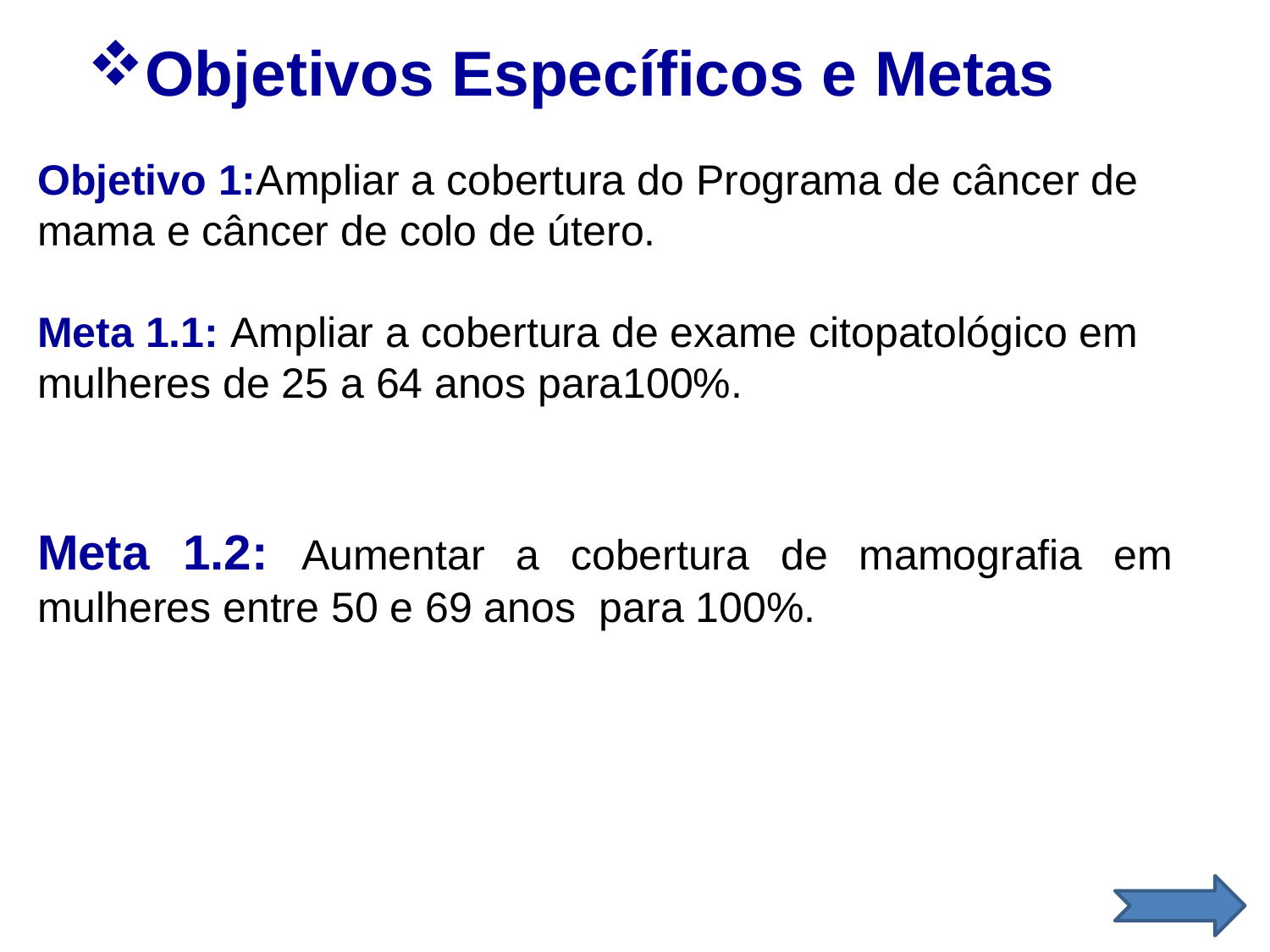

Objetivos Específicos e Metas
Objetivo 1:Ampliar a cobertura do Programa de câncer de mama e câncer de colo de útero.

Meta 1.1: Ampliar a cobertura de exame citopatológico em mulheres de 25 a 64 anos para100%.

Meta 1.2: Aumentar a cobertura de mamografia em mulheres entre 50 e 69 anos  para 100%.